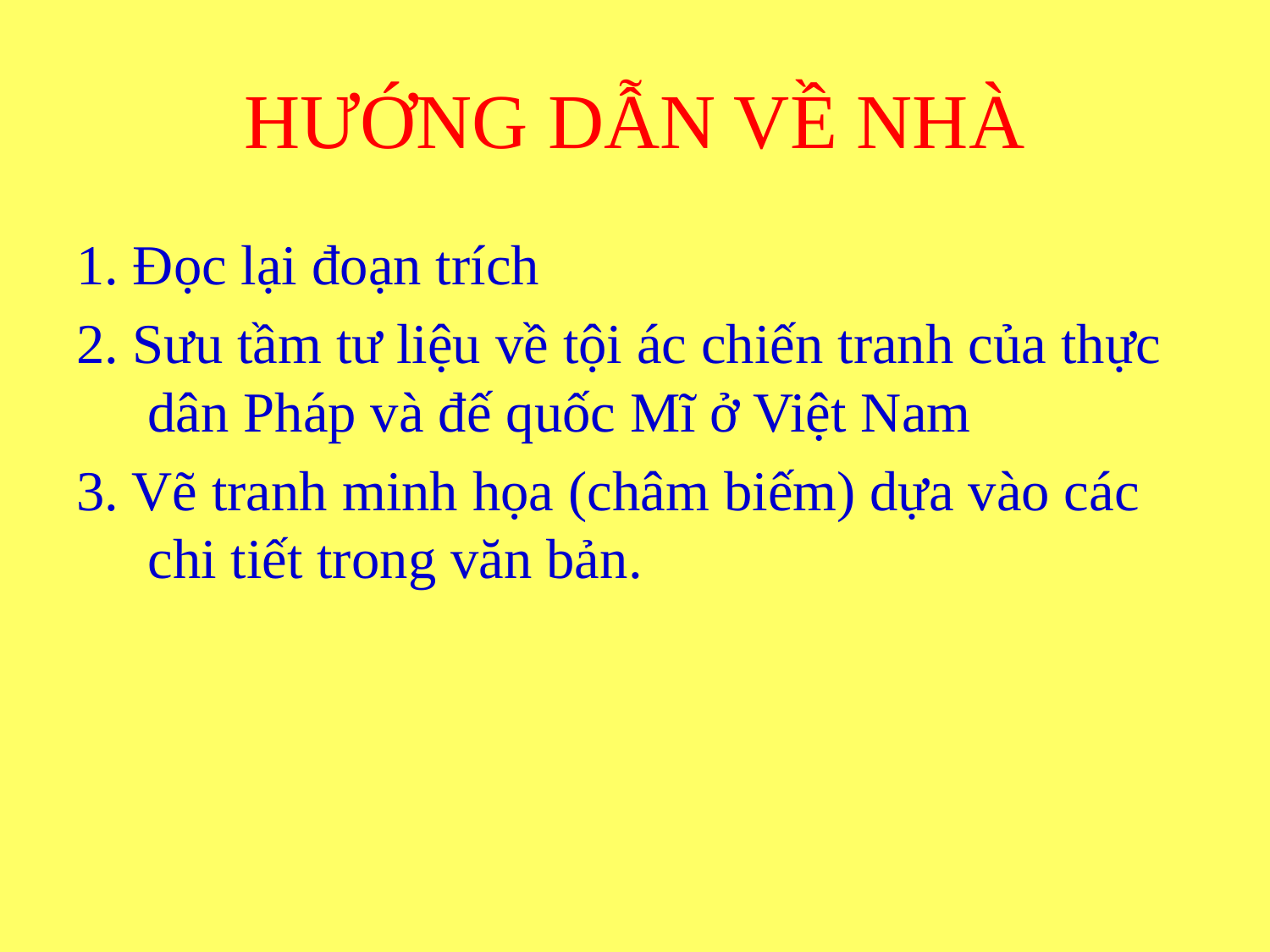

# HƯỚNG DẪN VỀ NHÀ
1. Đọc lại đoạn trích
2. Sưu tầm tư liệu về tội ác chiến tranh của thực dân Pháp và đế quốc Mĩ ở Việt Nam
3. Vẽ tranh minh họa (châm biếm) dựa vào các chi tiết trong văn bản.